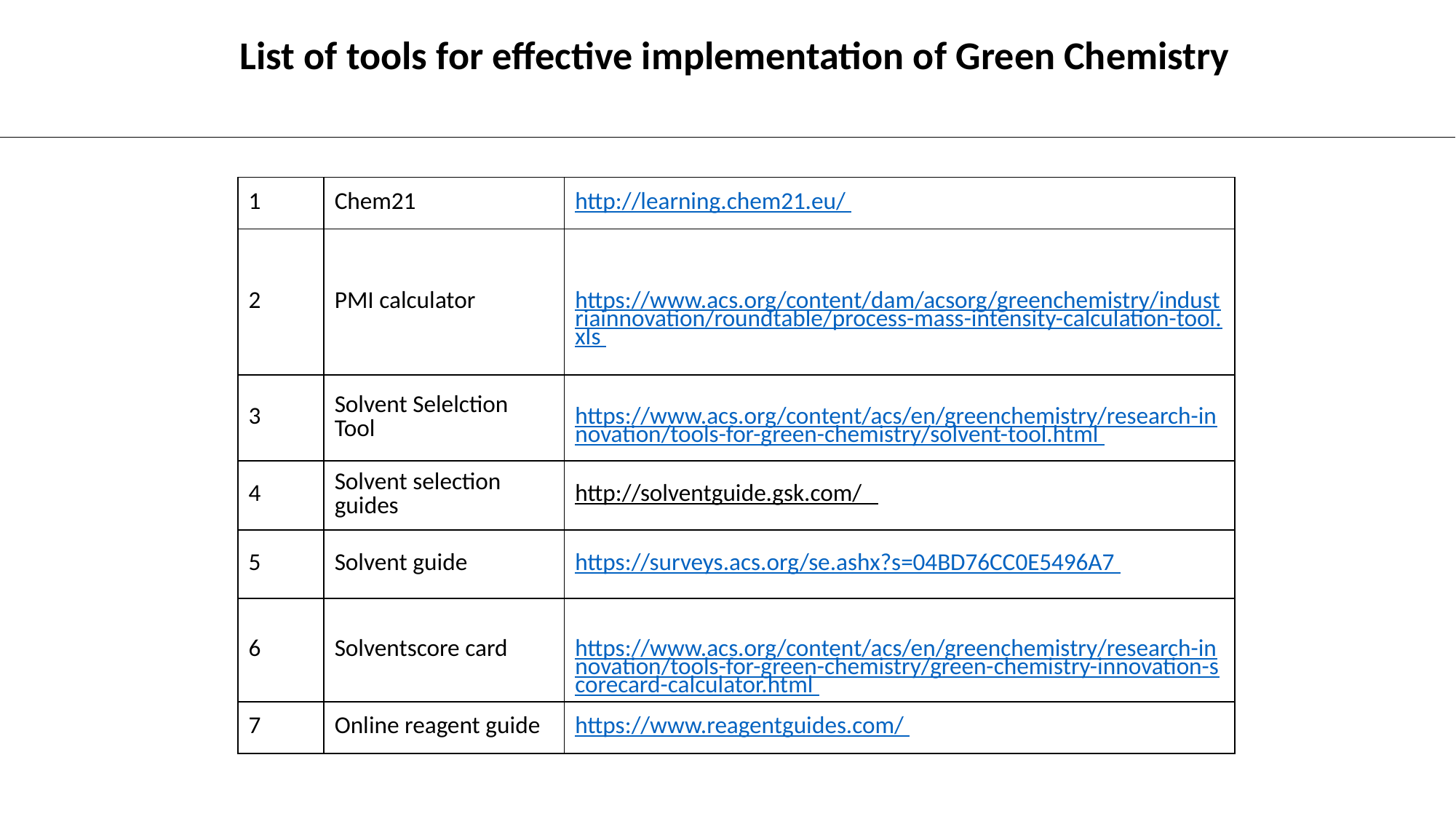

List of tools for effective implementation of Green Chemistry
| 1 | Chem21 | http://learning.chem21.eu/ |
| --- | --- | --- |
| 2 | PMI calculator | https://www.acs.org/content/dam/acsorg/greenchemistry/industriainnovation/roundtable/process-mass-intensity-calculation-tool.xls |
| 3 | Solvent Selelction Tool | https://www.acs.org/content/acs/en/greenchemistry/research-innovation/tools-for-green-chemistry/solvent-tool.html |
| 4 | Solvent selection guides | http://solventguide.gsk.com/ |
| 5 | Solvent guide | https://surveys.acs.org/se.ashx?s=04BD76CC0E5496A7 |
| 6 | Solventscore card | https://www.acs.org/content/acs/en/greenchemistry/research-innovation/tools-for-green-chemistry/green-chemistry-innovation-scorecard-calculator.html |
| 7 | Online reagent guide | https://www.reagentguides.com/ |